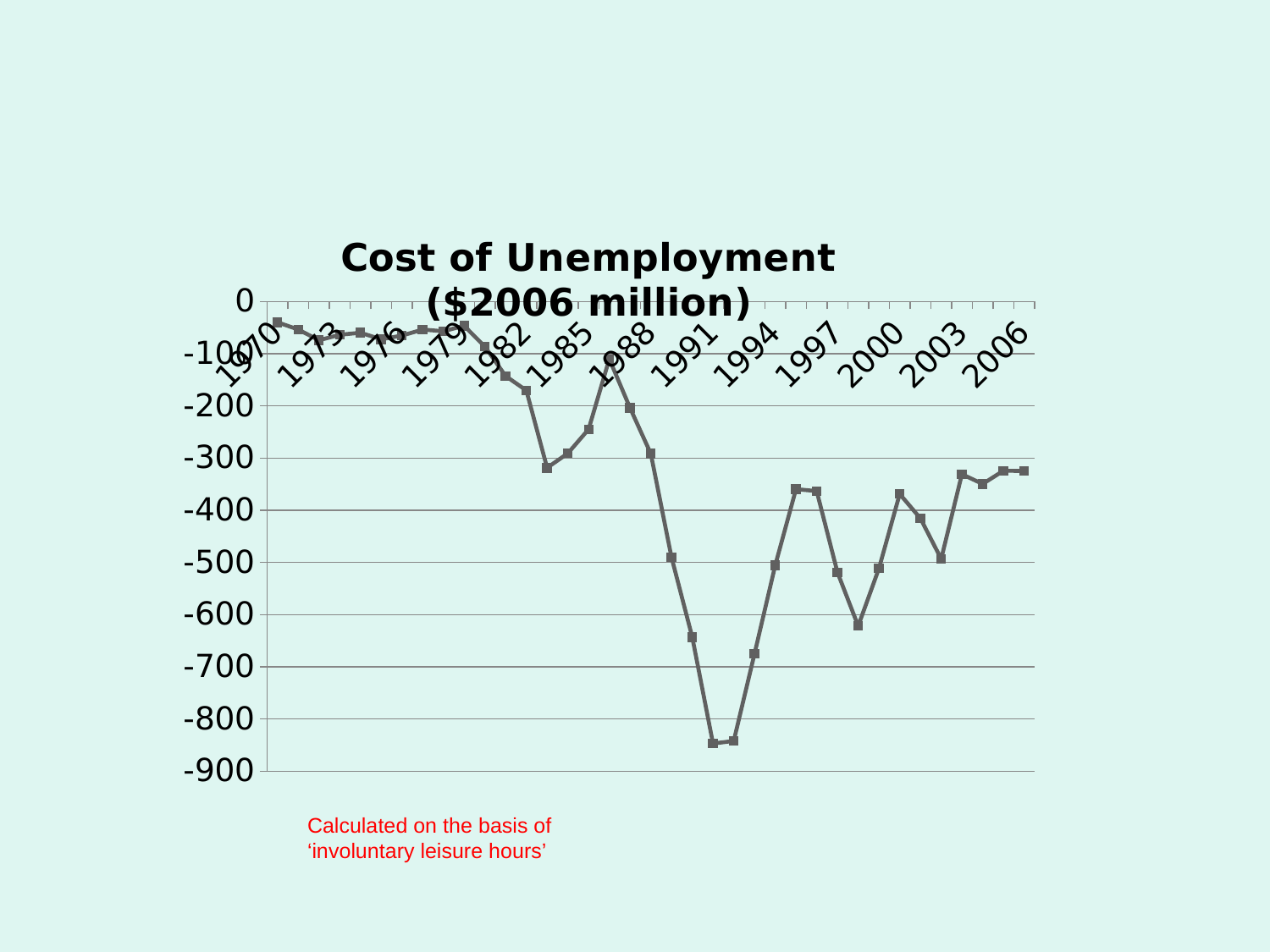

#

### Chart: Cost of Unemployment
($2006 million)

| Category | 7.     Cost of Unemployment  |
|---|---|
| 1970 | -39.65258894229088 |
| 1971 | -53.45843274493361 |
| 1972 | -74.16516771084437 |
| 1973 | -63.680145842754825 |
| 1974 | -59.712878423627544 |
| 1975 | -72.28889953130155 |
| 1976 | -65.13471519490504 |
| 1977 | -53.66000134047017 |
| 1978 | -56.87819833061628 |
| 1979 | -46.352379670322385 |
| 1980 | -86.35777942080631 |
| 1981 | -142.62668270838196 |
| 1982 | -170.30005678998546 |
| 1983 | -318.56029230939873 |
| 1984 | -290.8171021657558 |
| 1985 | -244.68182955863767 |
| 1986 | -110.08762662090221 |
| 1987 | -203.8526209146973 |
| 1988 | -291.4350506073846 |
| 1989 | -490.1213045672418 |
| 1990 | -643.0330115058157 |
| 1991 | -846.9973359100107 |
| 1992 | -842.1109824101671 |
| 1993 | -675.2956623780311 |
| 1994 | -505.35523518620374 |
| 1995 | -359.46765473621554 |
| 1996 | -363.23454848234405 |
| 1997 | -518.8551199552992 |
| 1998 | -621.8399809335715 |
| 1999 | -511.48616490726306 |
| 2000 | -368.785154948253 |
| 2001 | -415.62183199115367 |
| 2002 | -493.28889089502275 |
| 2003 | -330.8031849071565 |
| 2004 | -349.4518645139538 |
| 2005 | -324.23511934442007 |
| 2006 | -324.5500401872863 |
Calculated on the basis of ‘involuntary leisure hours’